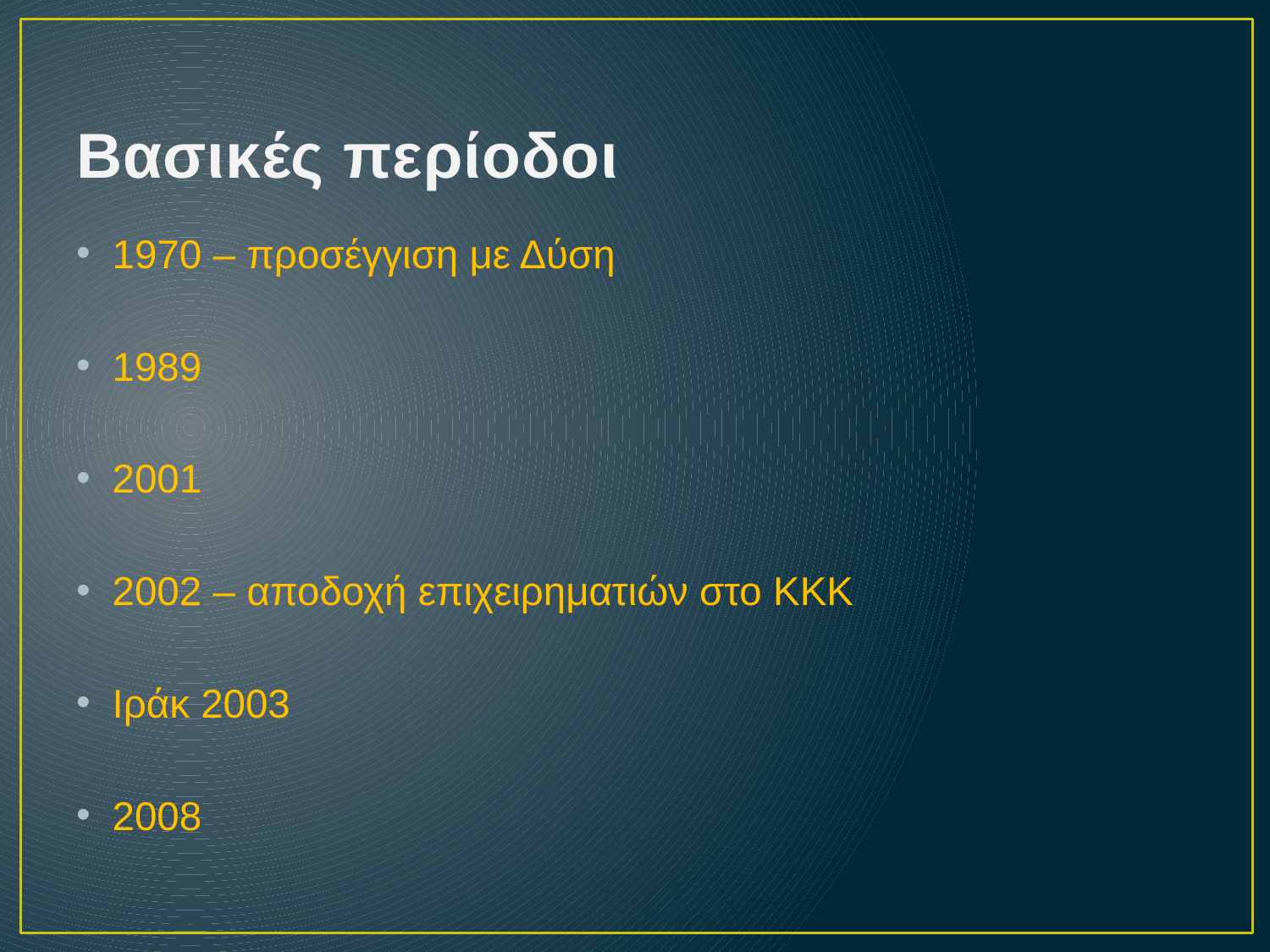

# Βασικές περίοδοι
1970 – προσέγγιση με Δύση

1989

2001

2002 – αποδοχή επιχειρηματιών στο ΚΚΚ

Ιράκ 2003

2008